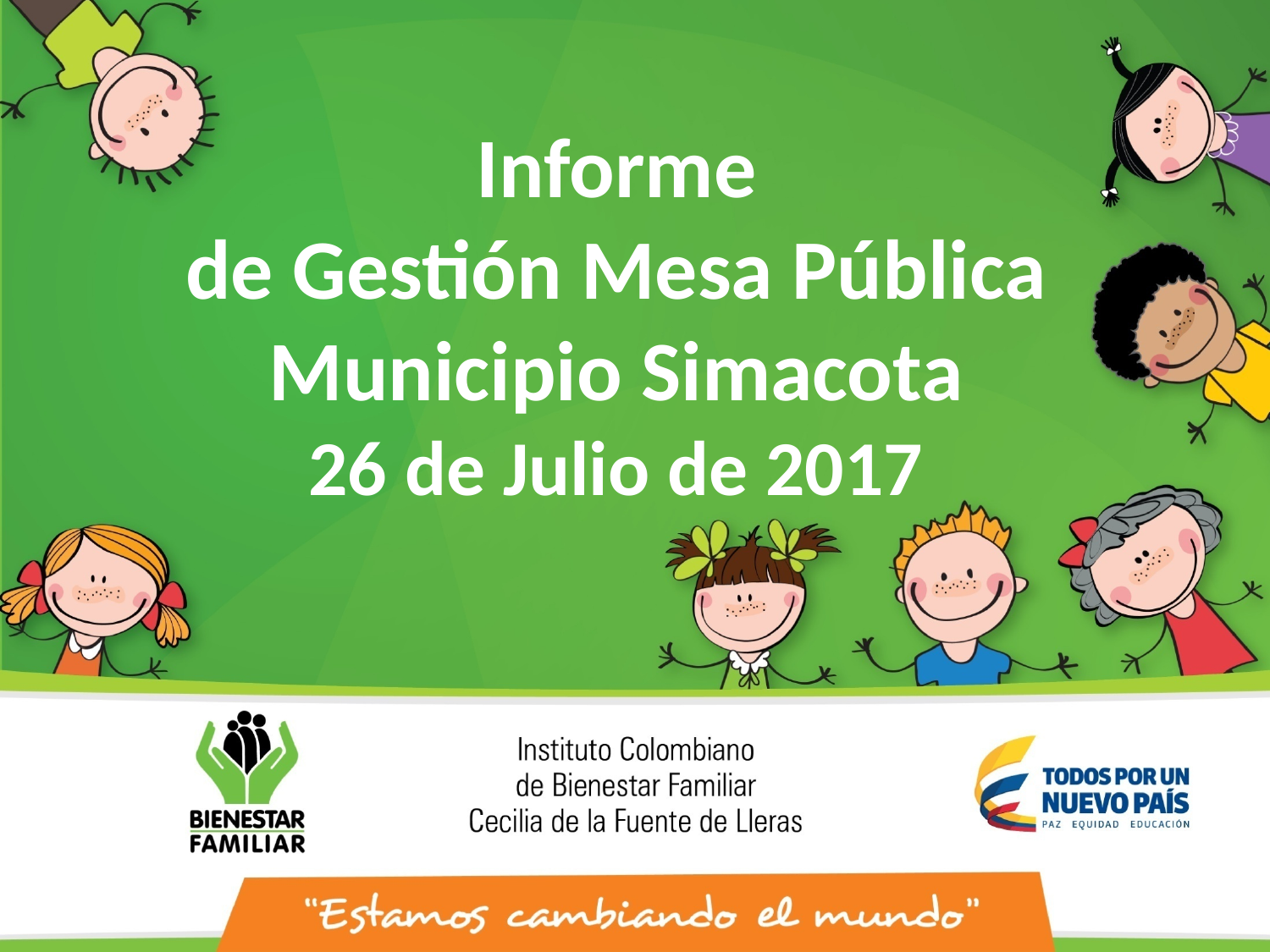

Informe
de Gestión Mesa Pública
Municipio Simacota
26 de Julio de 2017